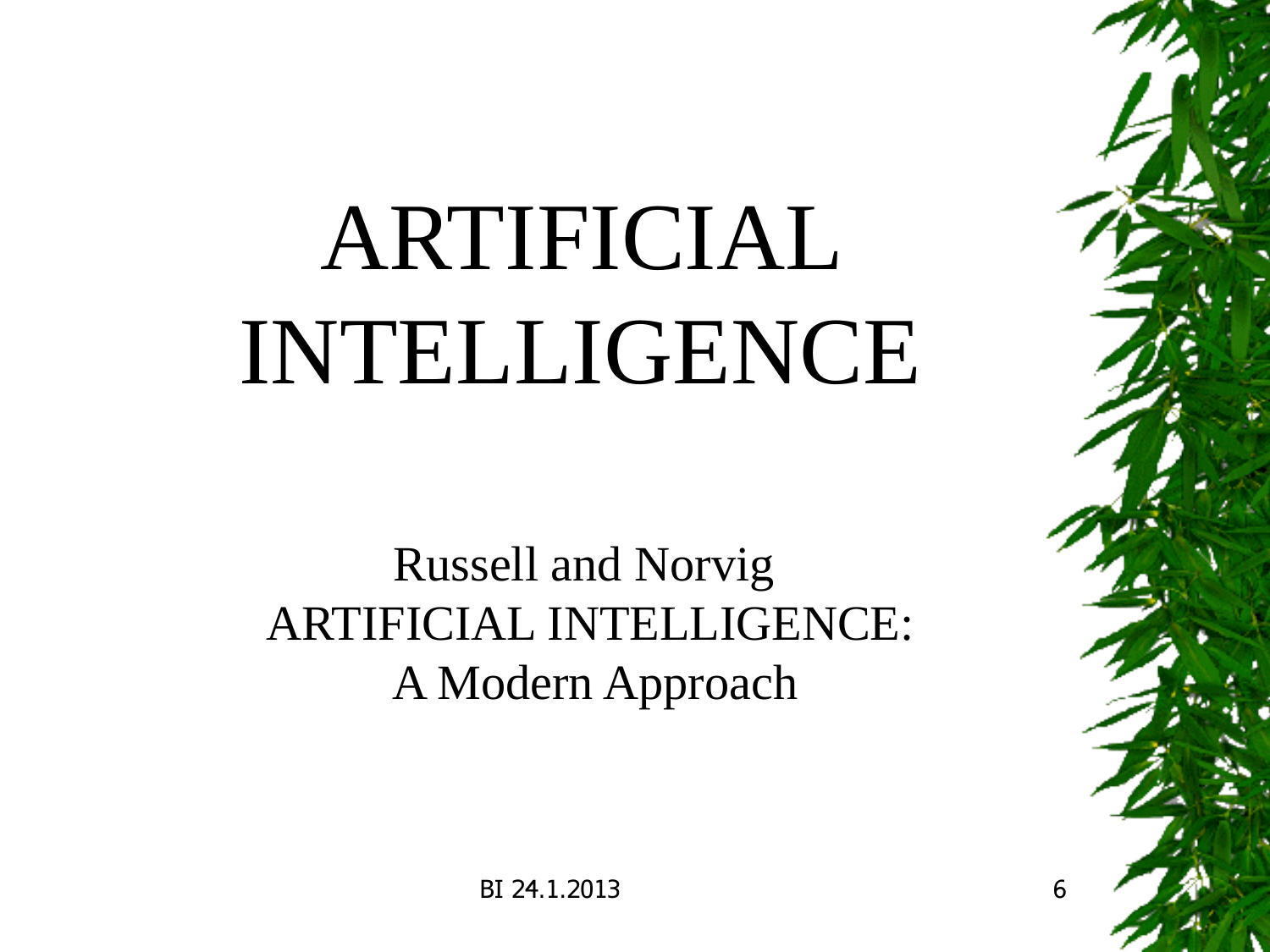

ARTIFICIAL INTELLIGENCE
Russell and Norvig
ARTIFICIAL INTELLIGENCE:
 A Modern Approach
BI 24.1.2013
6